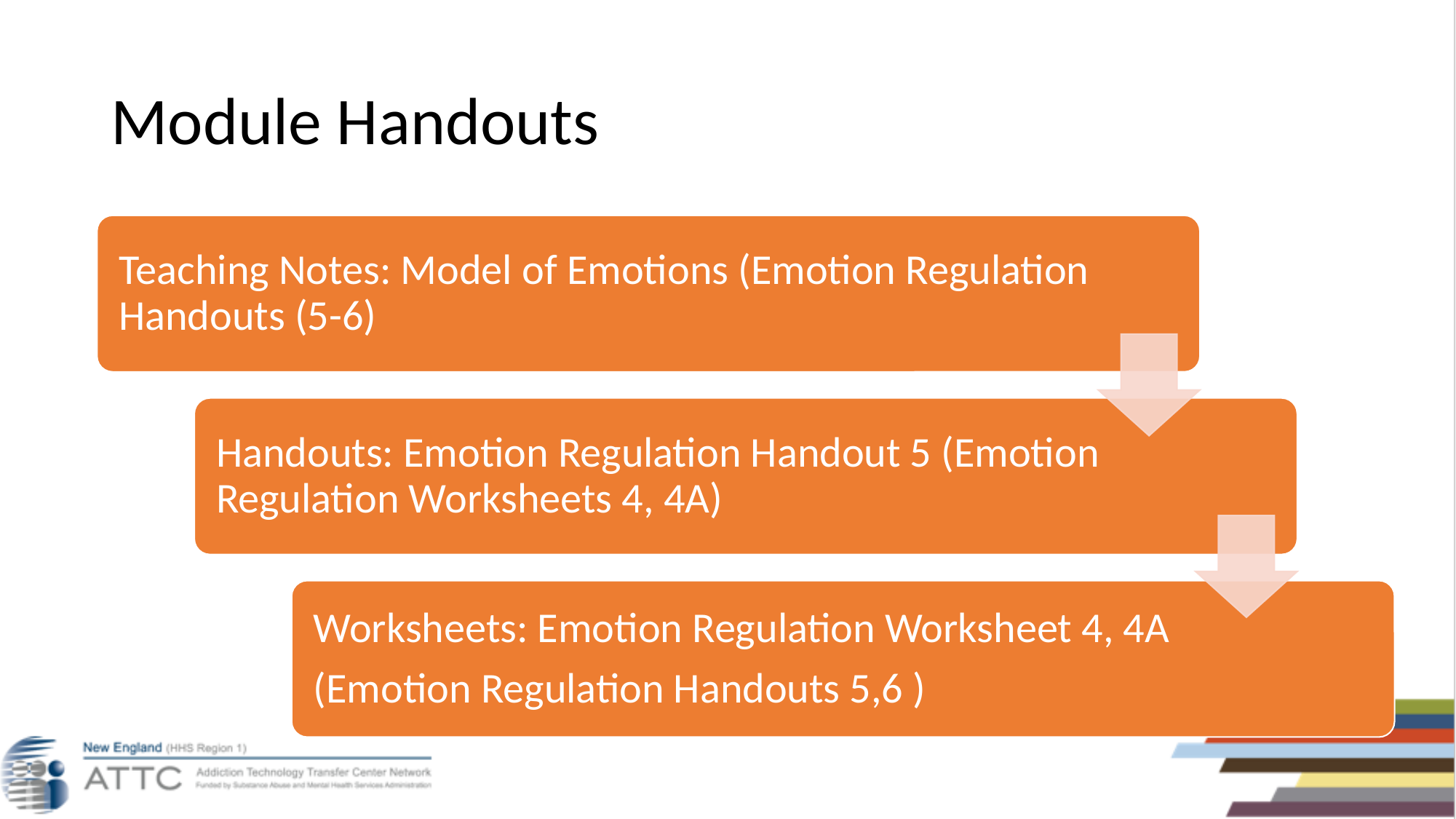

# Module Handouts
Teaching Notes: Model of Emotions (Emotion Regulation Handouts (5-6)
Handouts: Emotion Regulation Handout 5 (Emotion Regulation Worksheets 4, 4A)
Worksheets: Emotion Regulation Worksheet 4, 4A
(Emotion Regulation Handouts 5,6 )